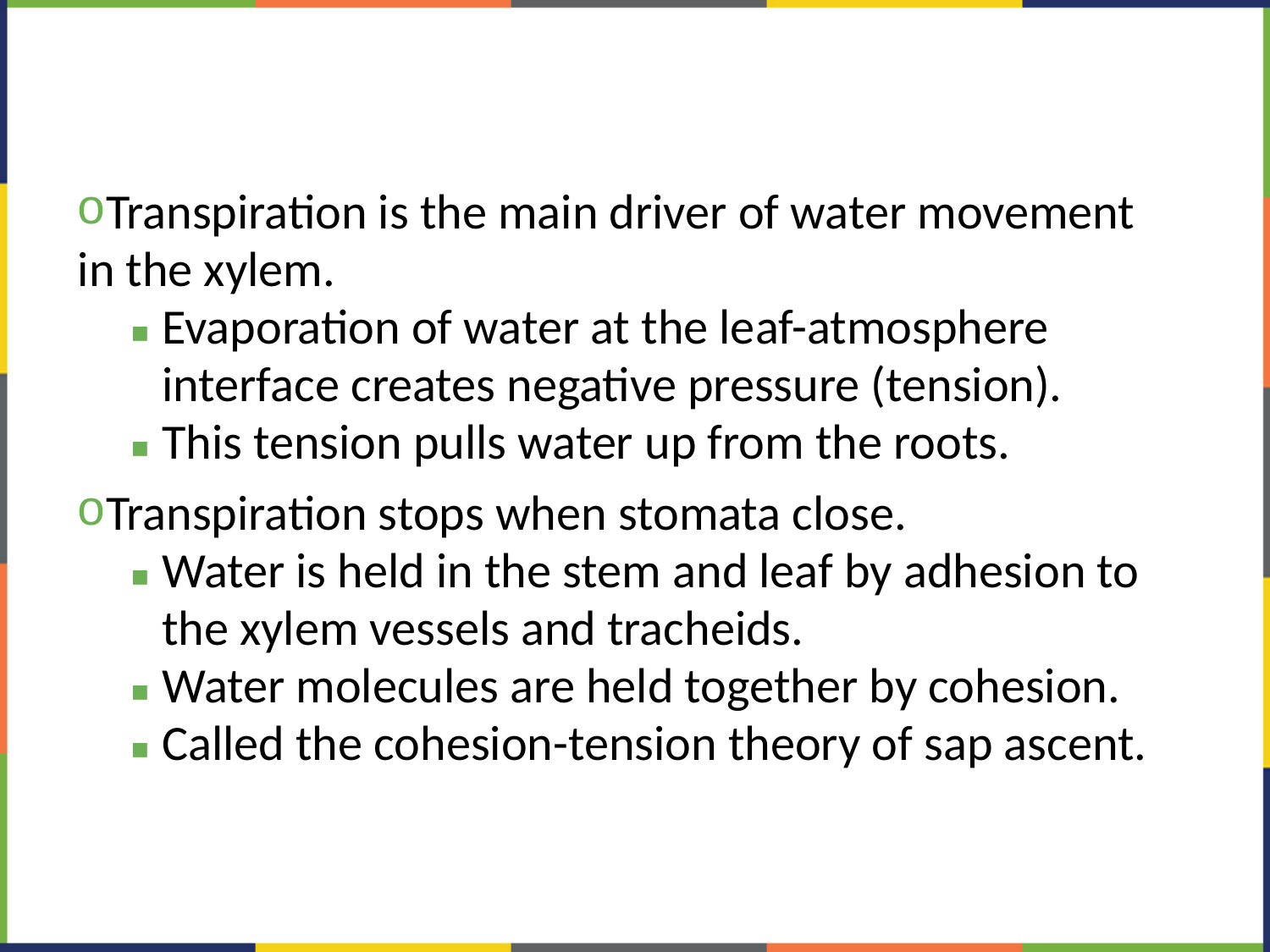

#
Transpiration is the main driver of water movement in the xylem.
Evaporation of water at the leaf-atmosphere interface creates negative pressure (tension).
This tension pulls water up from the roots.
Transpiration stops when stomata close.
Water is held in the stem and leaf by adhesion to the xylem vessels and tracheids.
Water molecules are held together by cohesion.
Called the cohesion-tension theory of sap ascent.